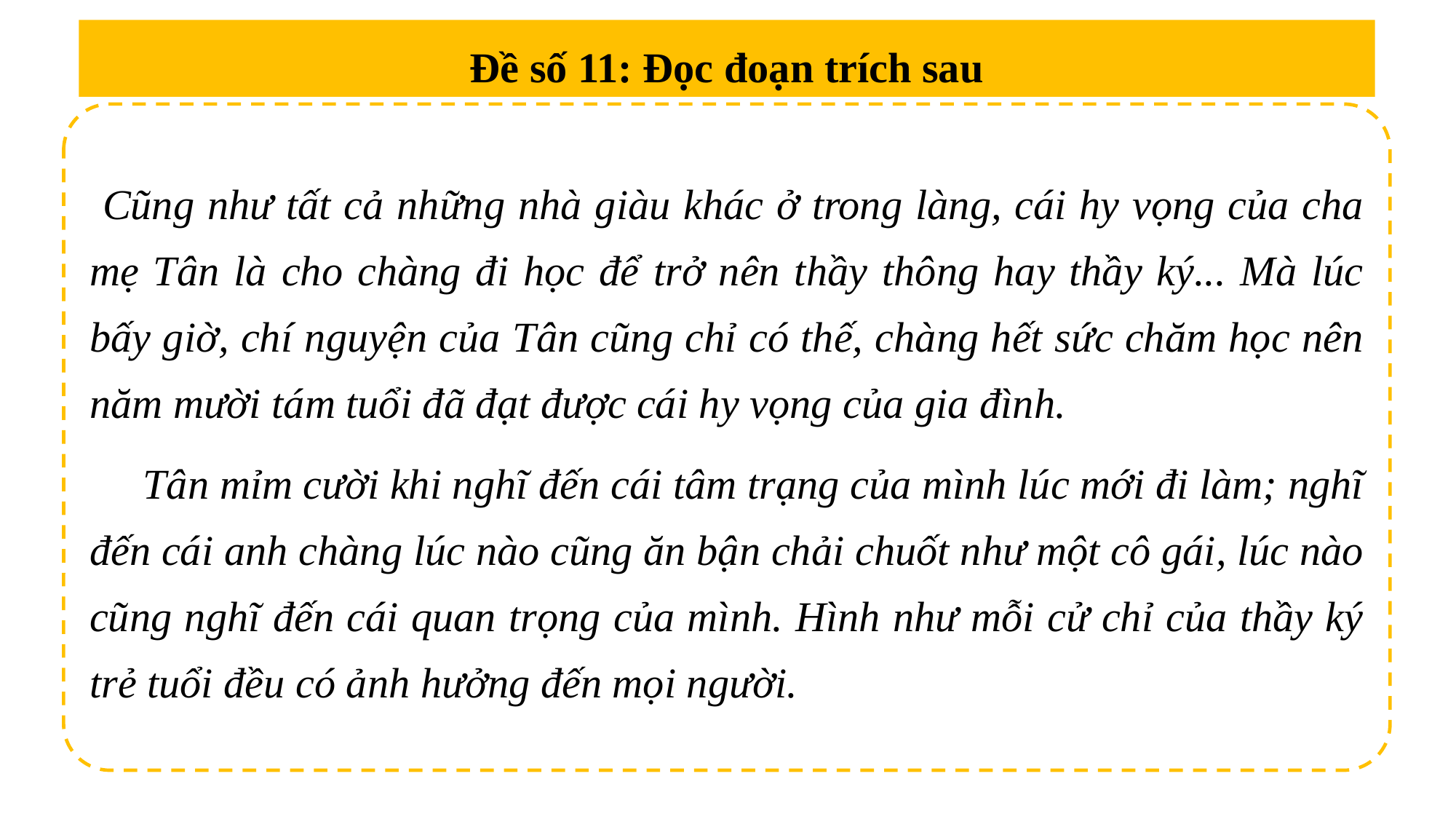

Đề số 11: Đọc đoạn trích sau

 Cũng như tất cả những nhà giàu khác ở trong làng, cái hy vọng của cha mẹ Tân là cho chàng đi học để trở nên thầy thông hay thầy ký... Mà lúc bấy giờ, chí nguyện của Tân cũng chỉ có thế, chàng hết sức chăm học nên năm mười tám tuổi đã đạt được cái hy vọng của gia đình.
     Tân mỉm cười khi nghĩ đến cái tâm trạng của mình lúc mới đi làm; nghĩ đến cái anh chàng lúc nào cũng ăn bận chải chuốt như một cô gái, lúc nào cũng nghĩ đến cái quan trọng của mình. Hình như mỗi cử chỉ của thầy ký trẻ tuổi đều có ảnh hưởng đến mọi người.